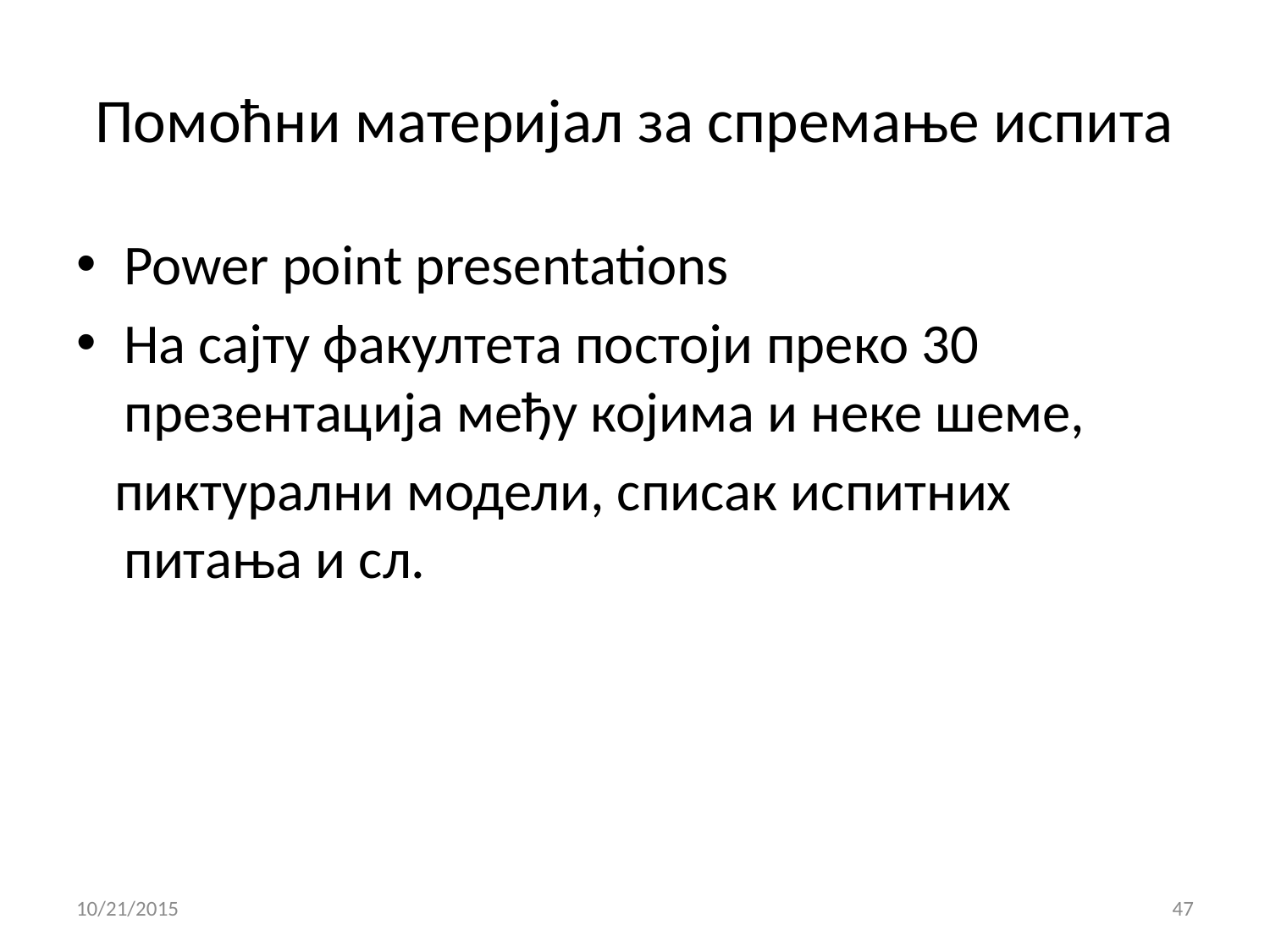

# Помоћни материјал за спремање испита
Power point presentations
На сајту факултета постоји преко 30 презентација међу којима и неке шеме,
   пиктурални модели, списак испитних питања и сл.
10/21/2015
47